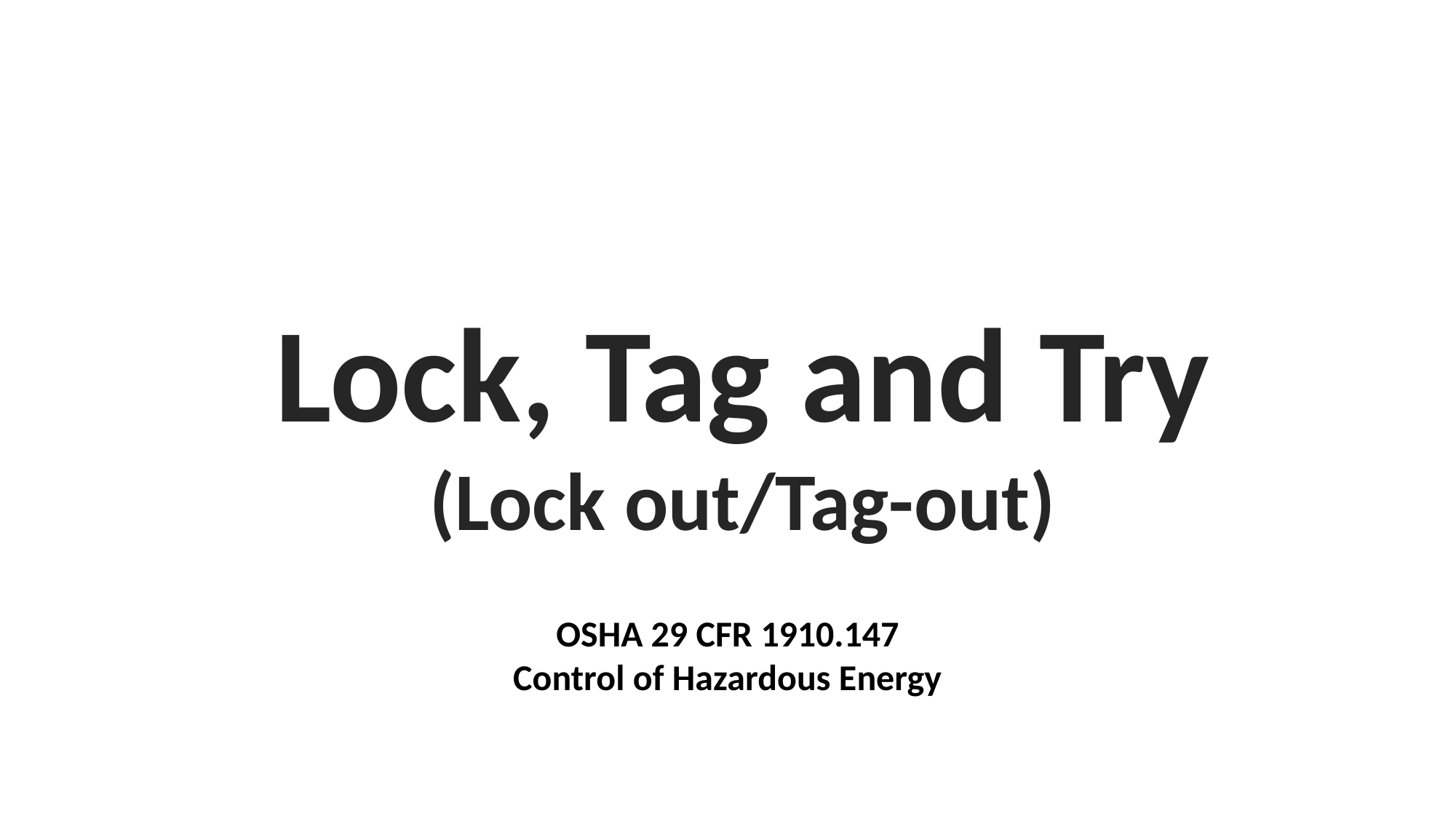

Lock, Tag and Try
(Lock out/Tag-out)

OSHA 29 CFR 1910.147
Control of Hazardous Energy